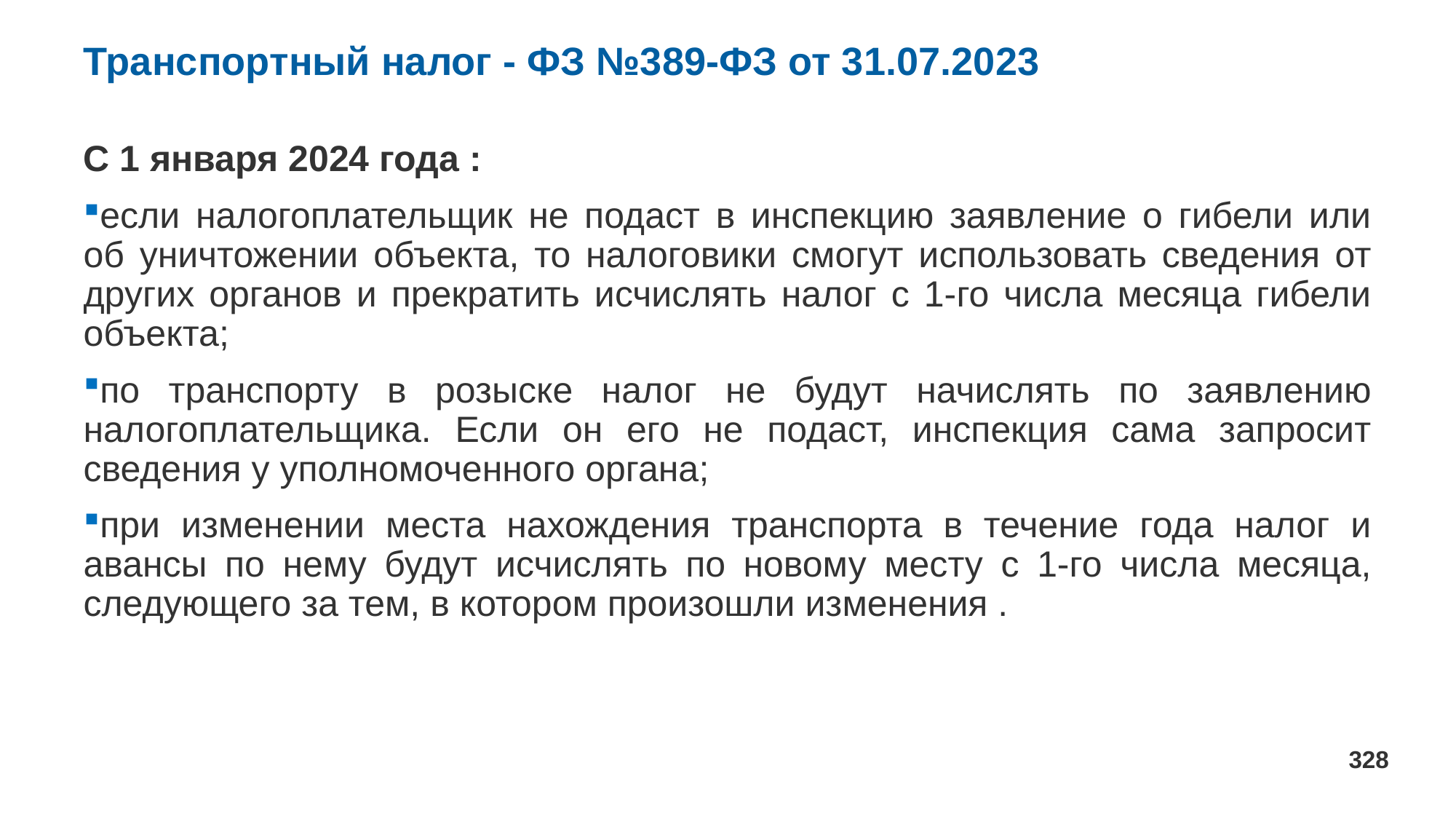

# Транспортный налог - ФЗ №389-ФЗ от 31.07.2023
С 1 января 2024 года :
если налогоплательщик не подаст в инспекцию заявление о гибели или об уничтожении объекта, то налоговики смогут использовать сведения от других органов и прекратить исчислять налог с 1-го числа месяца гибели объекта;
по транспорту в розыске налог не будут начислять по заявлению налогоплательщика. Если он его не подаст, инспекция сама запросит сведения у уполномоченного органа;
при изменении места нахождения транспорта в течение года налог и авансы по нему будут исчислять по новому месту с 1-го числа месяца, следующего за тем, в котором произошли изменения .